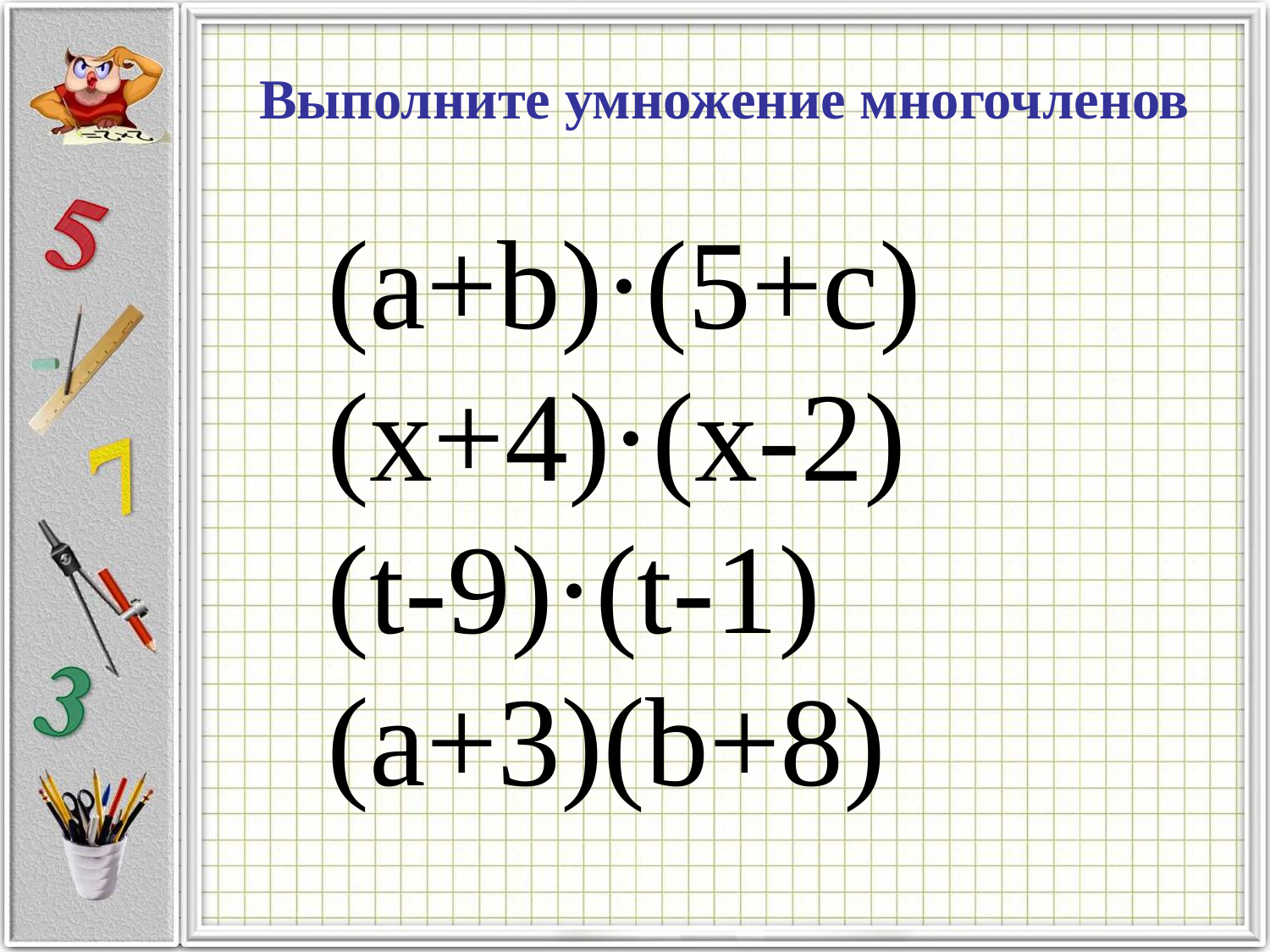

Выполните умножение многочленов
(a+b)·(5+c)
(x+4)·(x-2)
(t-9)·(t-1)
(а+3)(b+8)